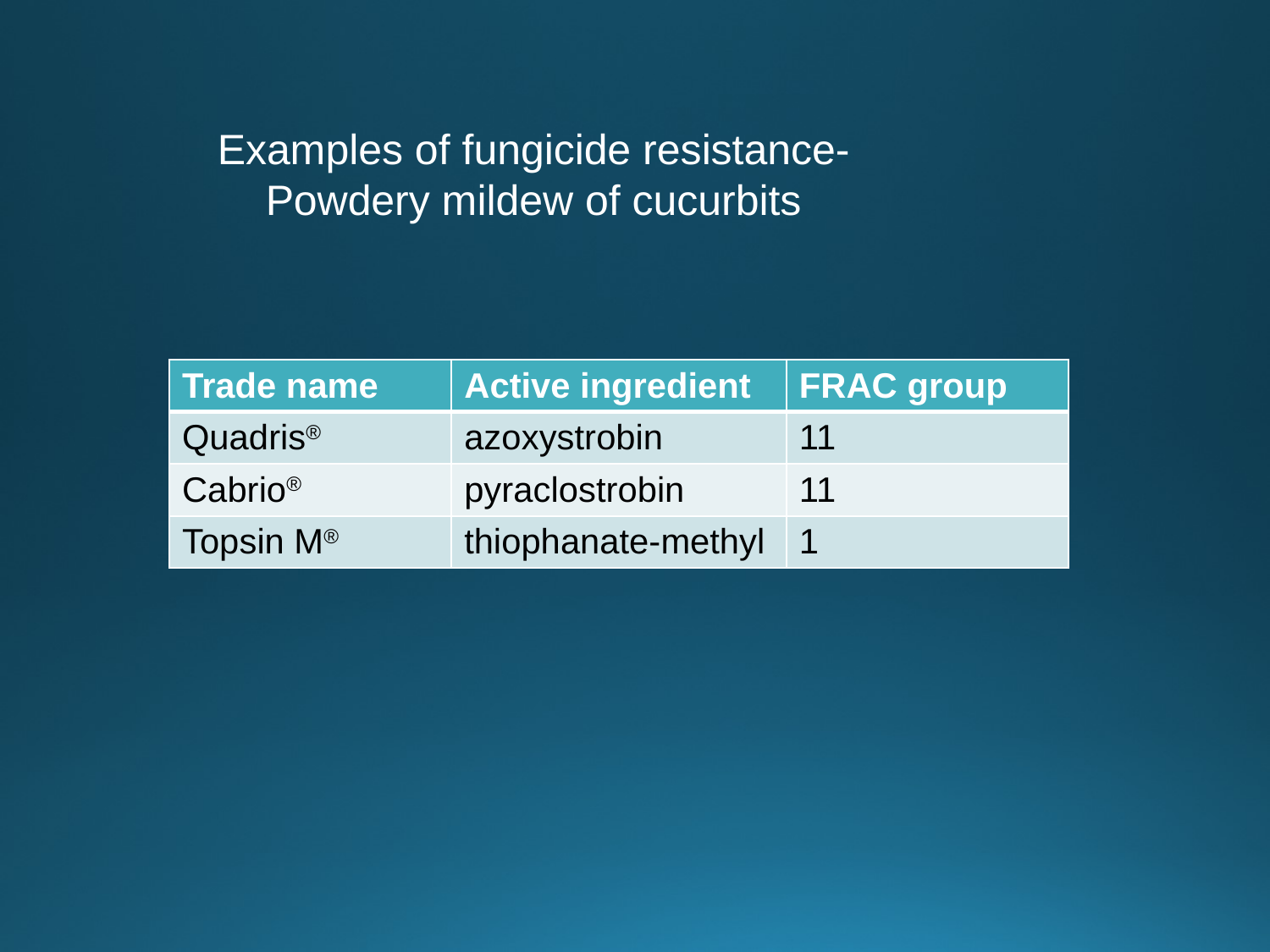

Examples of fungicide resistance-
Powdery mildew of cucurbits
| Trade name | Active ingredient | FRAC group |
| --- | --- | --- |
| Quadris® | azoxystrobin | 11 |
| Cabrio® | pyraclostrobin | 11 |
| Topsin M® | thiophanate-methyl | 1 |